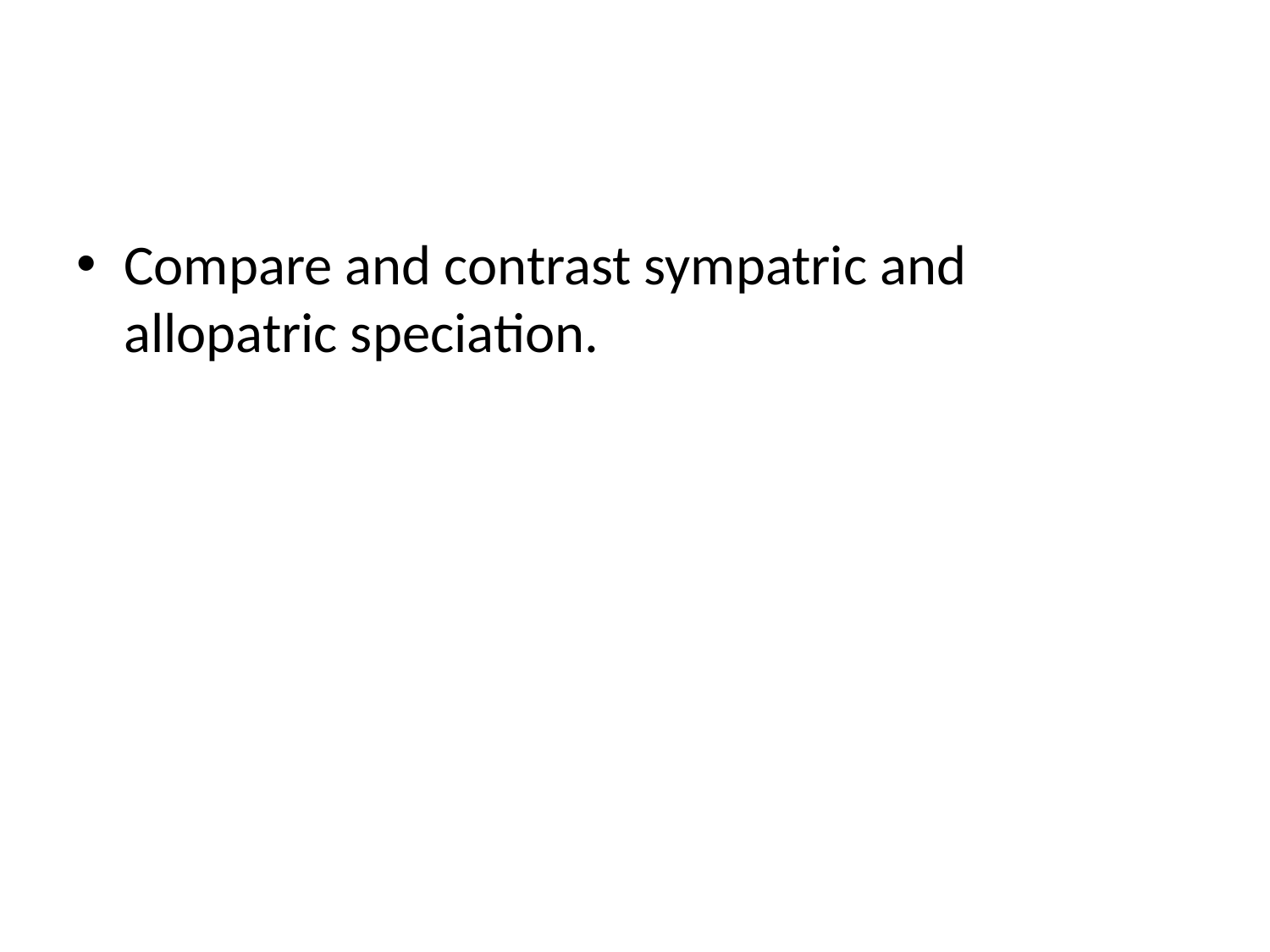

#
Compare and contrast sympatric and allopatric speciation.